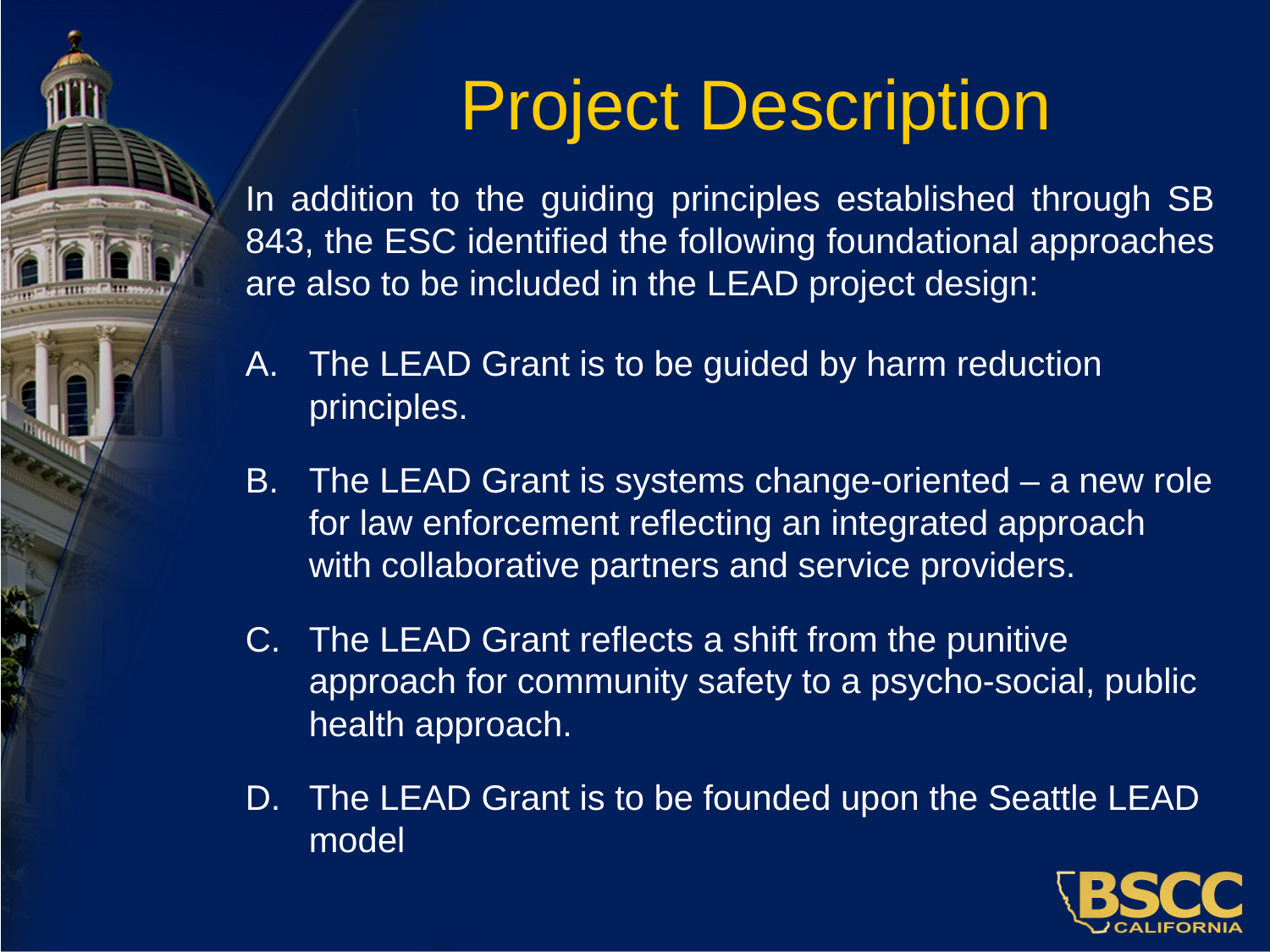

Project Description
In addition to the guiding principles established through SB 843, the ESC identified the following foundational approaches are also to be included in the LEAD project design:

The LEAD Grant is to be guided by harm reduction principles.
The LEAD Grant is systems change-oriented – a new role for law enforcement reflecting an integrated approach with collaborative partners and service providers.
The LEAD Grant reflects a shift from the punitive approach for community safety to a psycho-social, public health approach.
The LEAD Grant is to be founded upon the Seattle LEAD model
#